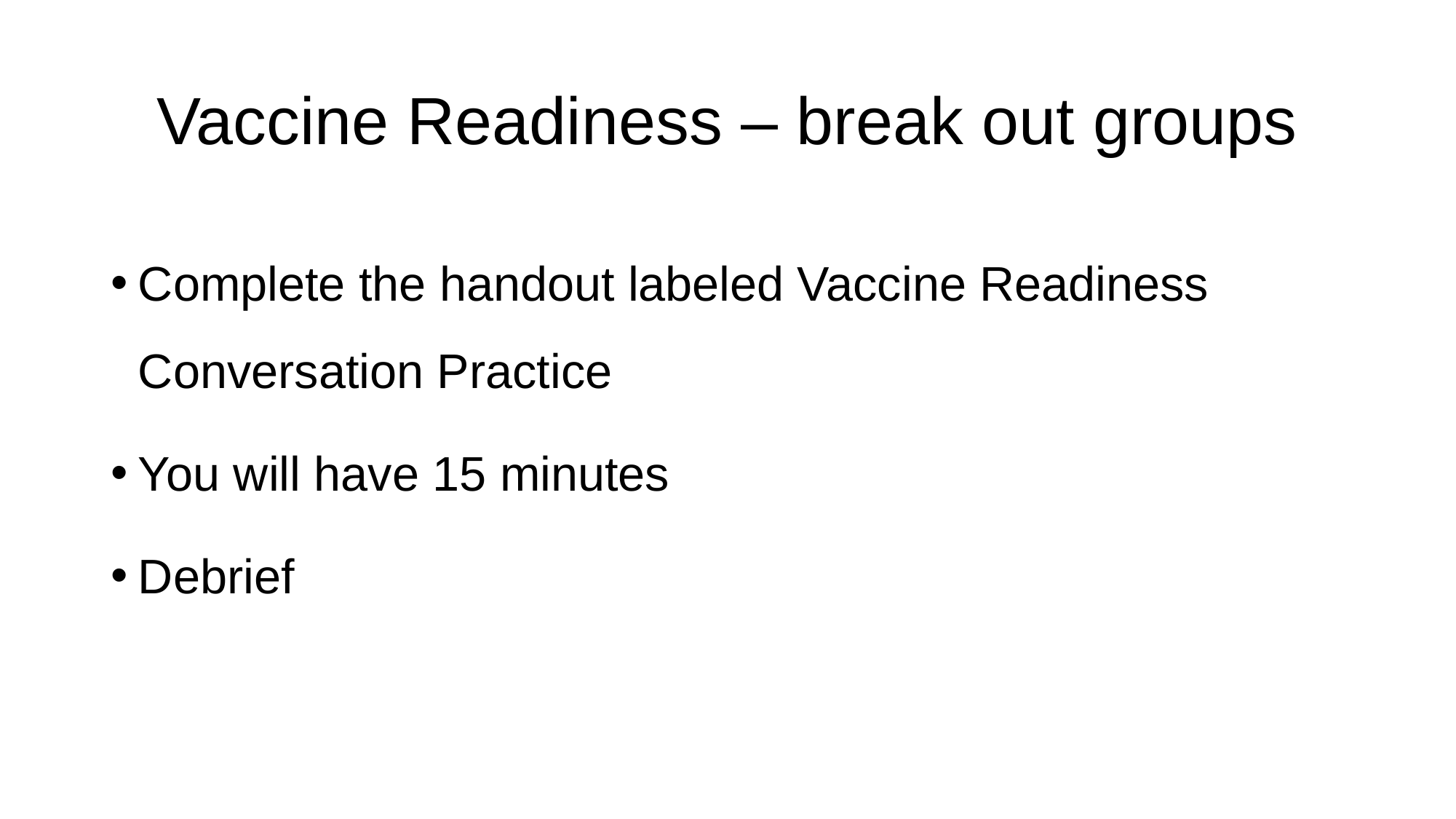

# Vaccine Readiness – break out groups
Complete the handout labeled Vaccine Readiness Conversation Practice
You will have 15 minutes
Debrief